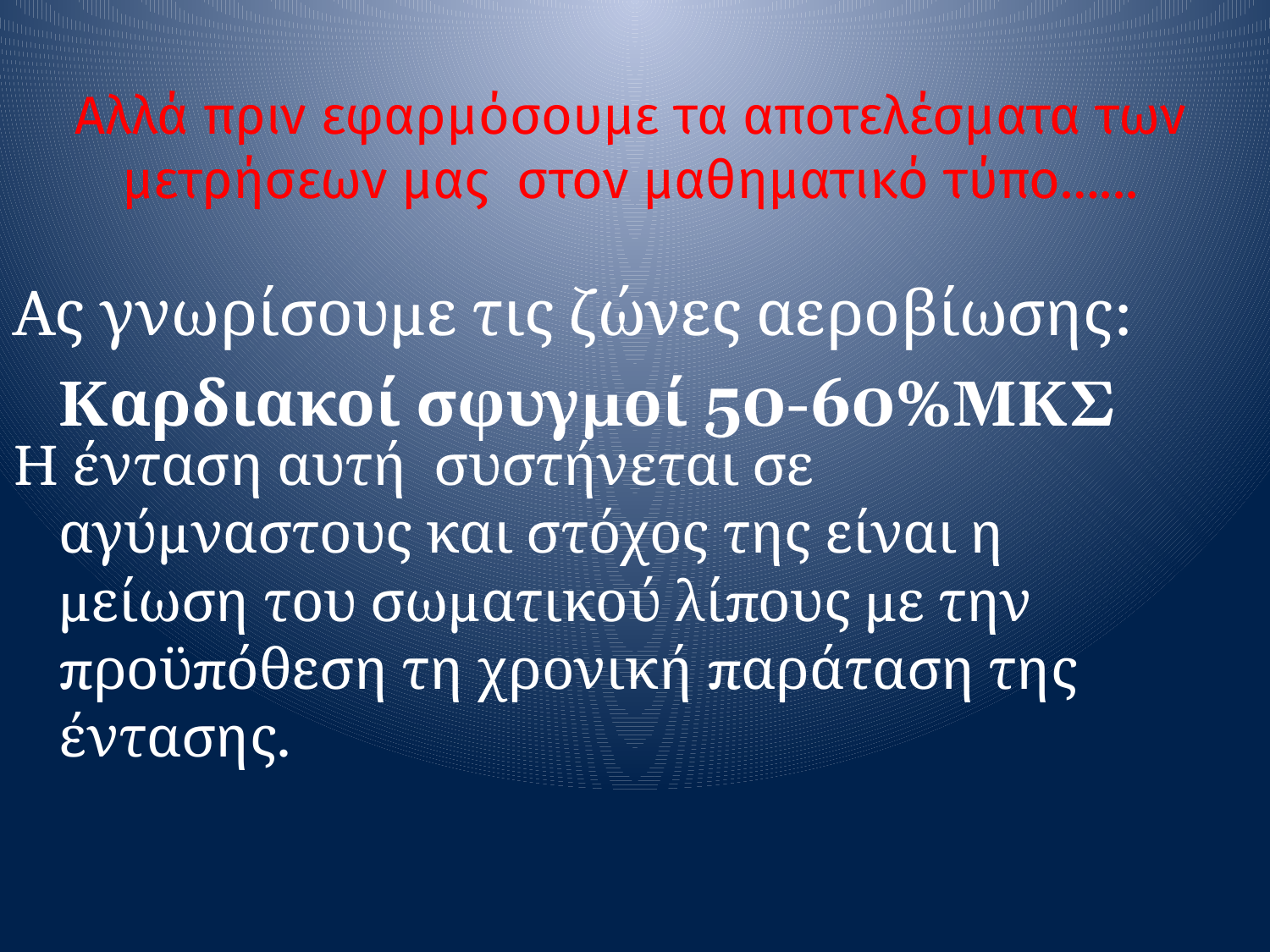

# Αλλά πριν εφαρμόσουμε τα αποτελέσματα των μετρήσεων μας  στον μαθηματικό τύπο…...
Ας γνωρίσουμε τις ζώνες αεροβίωσης:

Η ένταση αυτή  συστήνεται σε αγύμναστους και στόχος της είναι η μείωση του σωματικού λίπους με την προϋπόθεση τη χρονική παράταση της έντασης.
Καρδιακοί σφυγμοί 50-60%ΜΚΣ